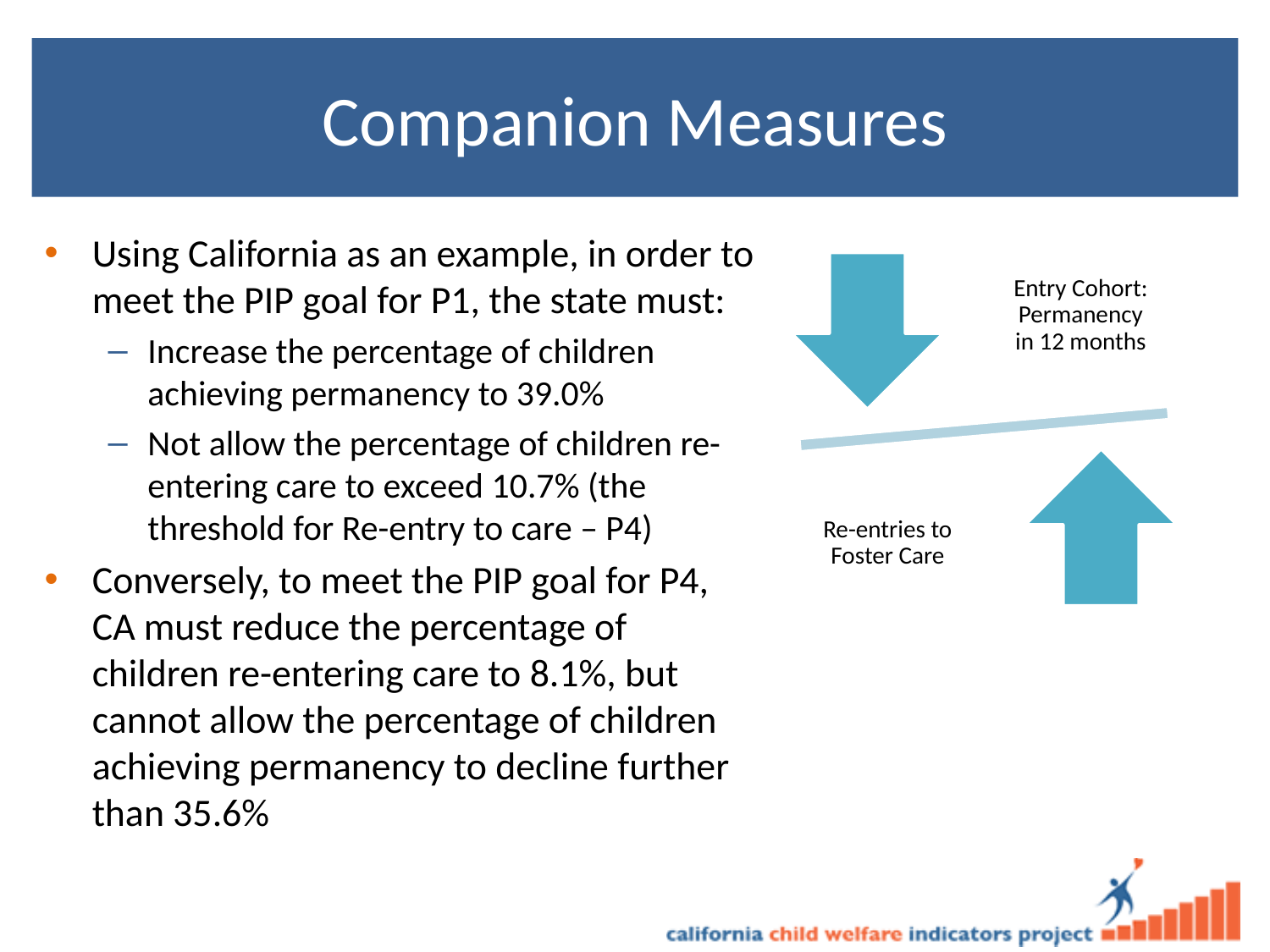

# Companion Measures
Using California as an example, in order to meet the PIP goal for P1, the state must:
Increase the percentage of children achieving permanency to 39.0%
Not allow the percentage of children re-entering care to exceed 10.7% (the threshold for Re-entry to care – P4)
Conversely, to meet the PIP goal for P4, CA must reduce the percentage of children re-entering care to 8.1%, but cannot allow the percentage of children achieving permanency to decline further than 35.6%
Entry Cohort: Permanency in 12 months
Re-entries to Foster Care